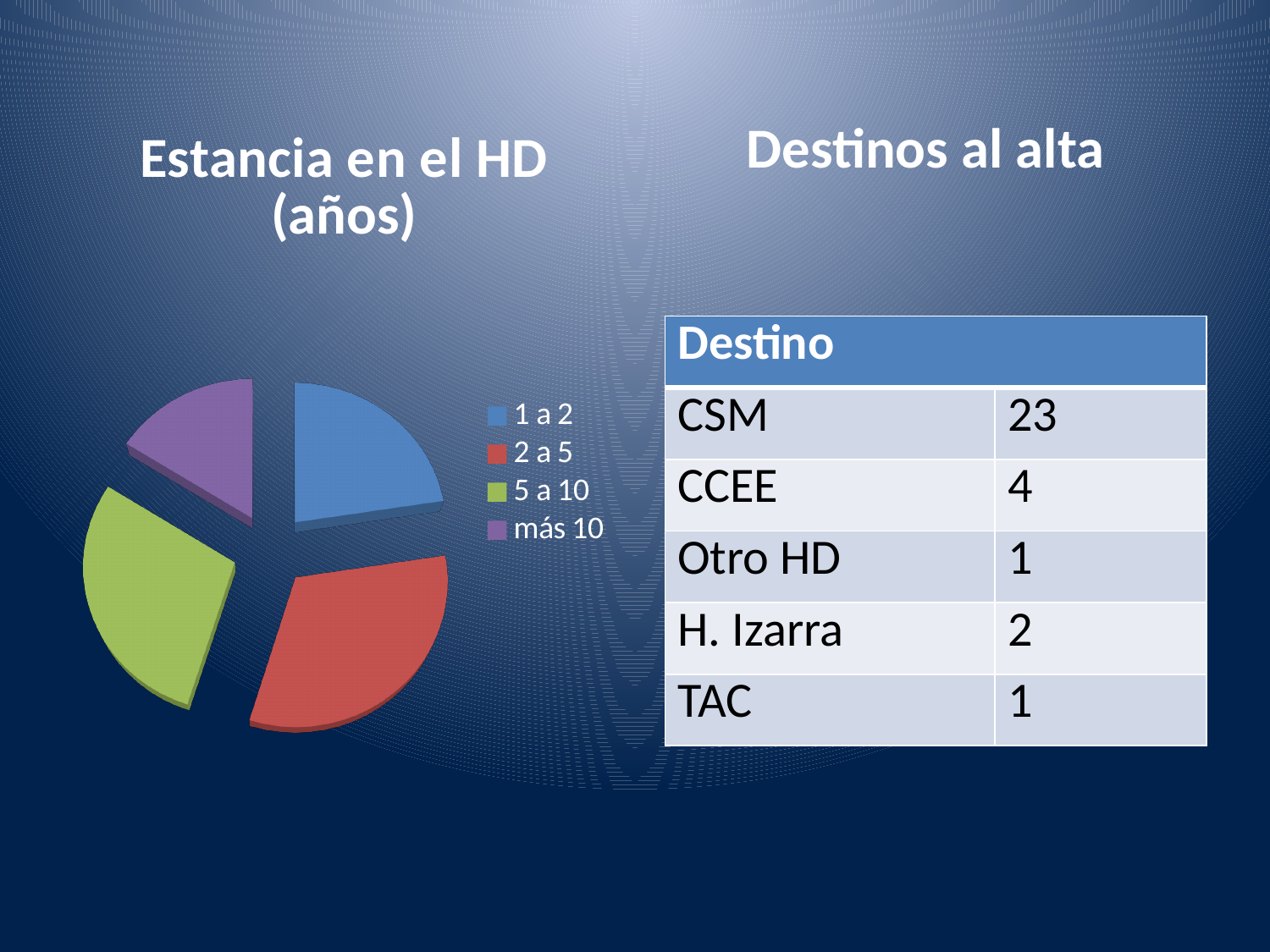

[unsupported chart]

Destinos al alta
| Destino |  |
| --- | --- |
| CSM | 23 |
| CCEE | 4 |
| Otro HD | 1 |
| H. Izarra | 2 |
| TAC | 1 |